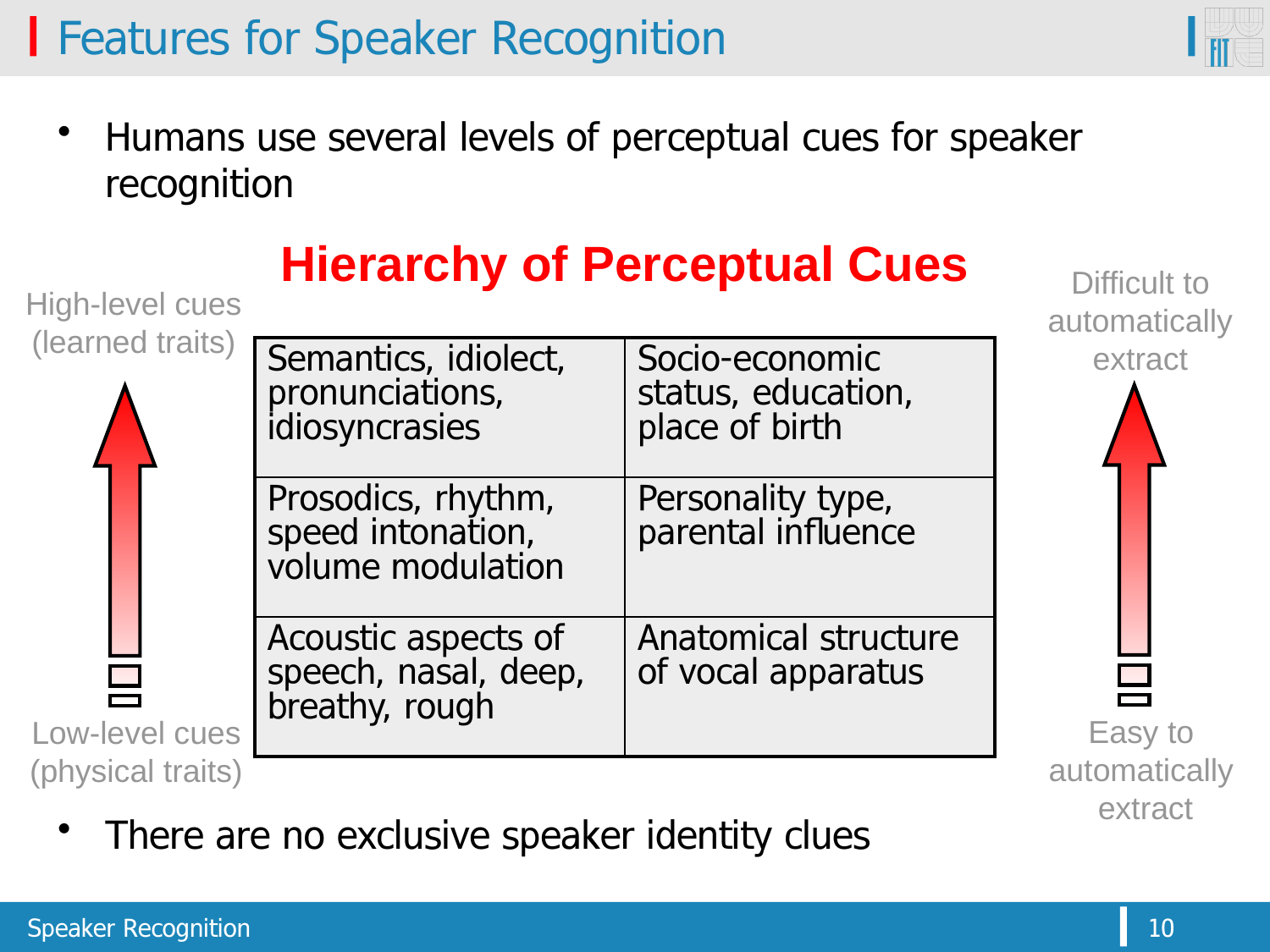

# Features for Speaker Recognition
Humans use several levels of perceptual cues for speaker recognition

There are no exclusive speaker identity clues
Hierarchy of Perceptual Cues
Difficult to
automatically
extract
High-level cues
(learned traits)
| Semantics, idiolect, pronunciations, idiosyncrasies | Socio-economic status, education, place of birth |
| --- | --- |
| Prosodics, rhythm, speed intonation, volume modulation | Personality type, parental influence |
| Acoustic aspects of speech, nasal, deep, breathy, rough | Anatomical structure of vocal apparatus |

Easy to
automatically
extract
Low-level cues
(physical traits)
Speaker Recognition
10